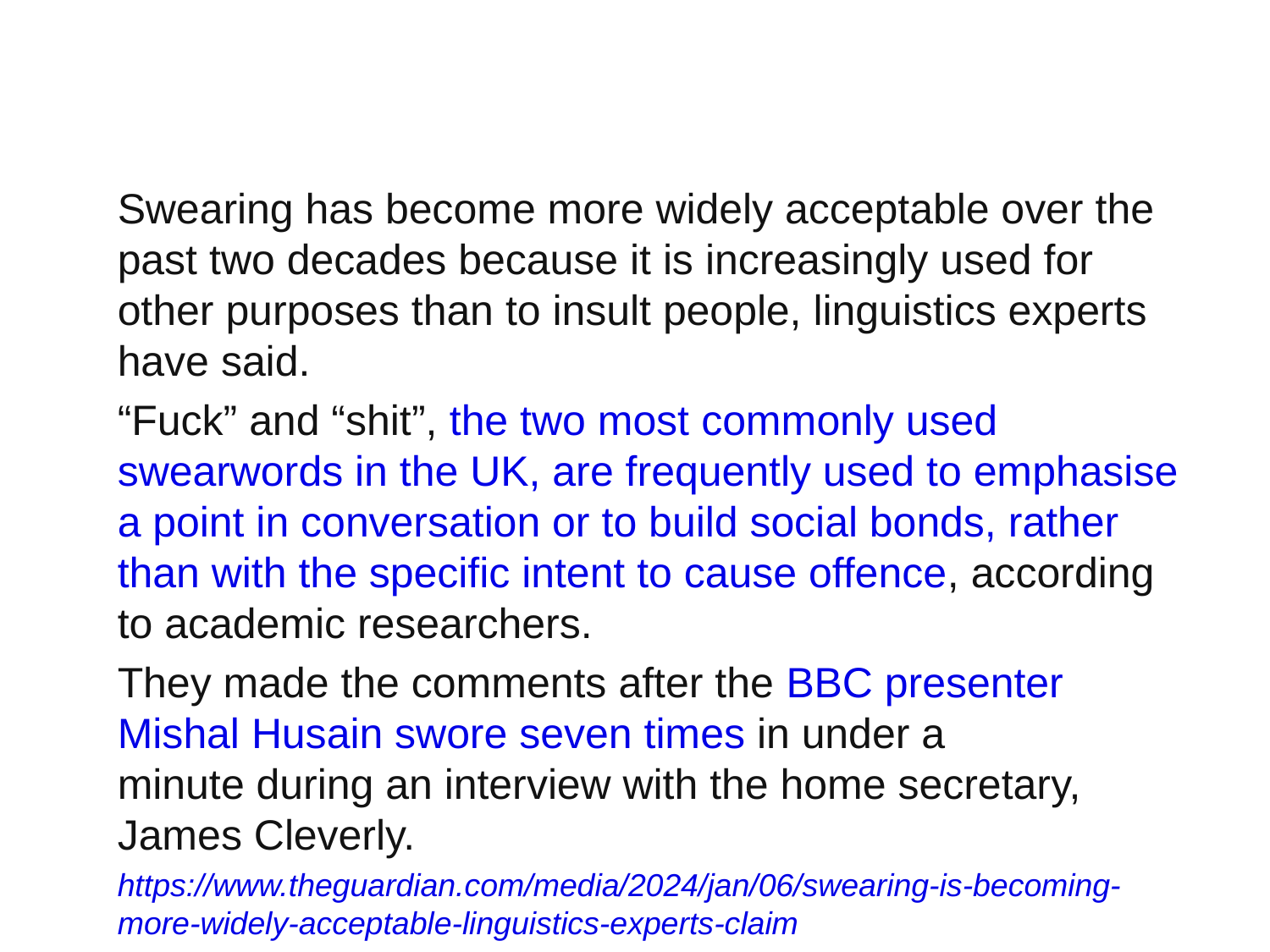

Swearing has become more widely acceptable over the past two decades because it is increasingly used for other purposes than to insult people, linguistics experts have said.
“Fuck” and “shit”, the two most commonly used swearwords in the UK, are frequently used to emphasise a point in conversation or to build social bonds, rather than with the specific intent to cause offence, according to academic researchers.
They made the comments after the BBC presenter Mishal Husain swore seven times in under a minute during an interview with the home secretary, James Cleverly.
https://www.theguardian.com/media/2024/jan/06/swearing-is-becoming-more-widely-acceptable-linguistics-experts-claim